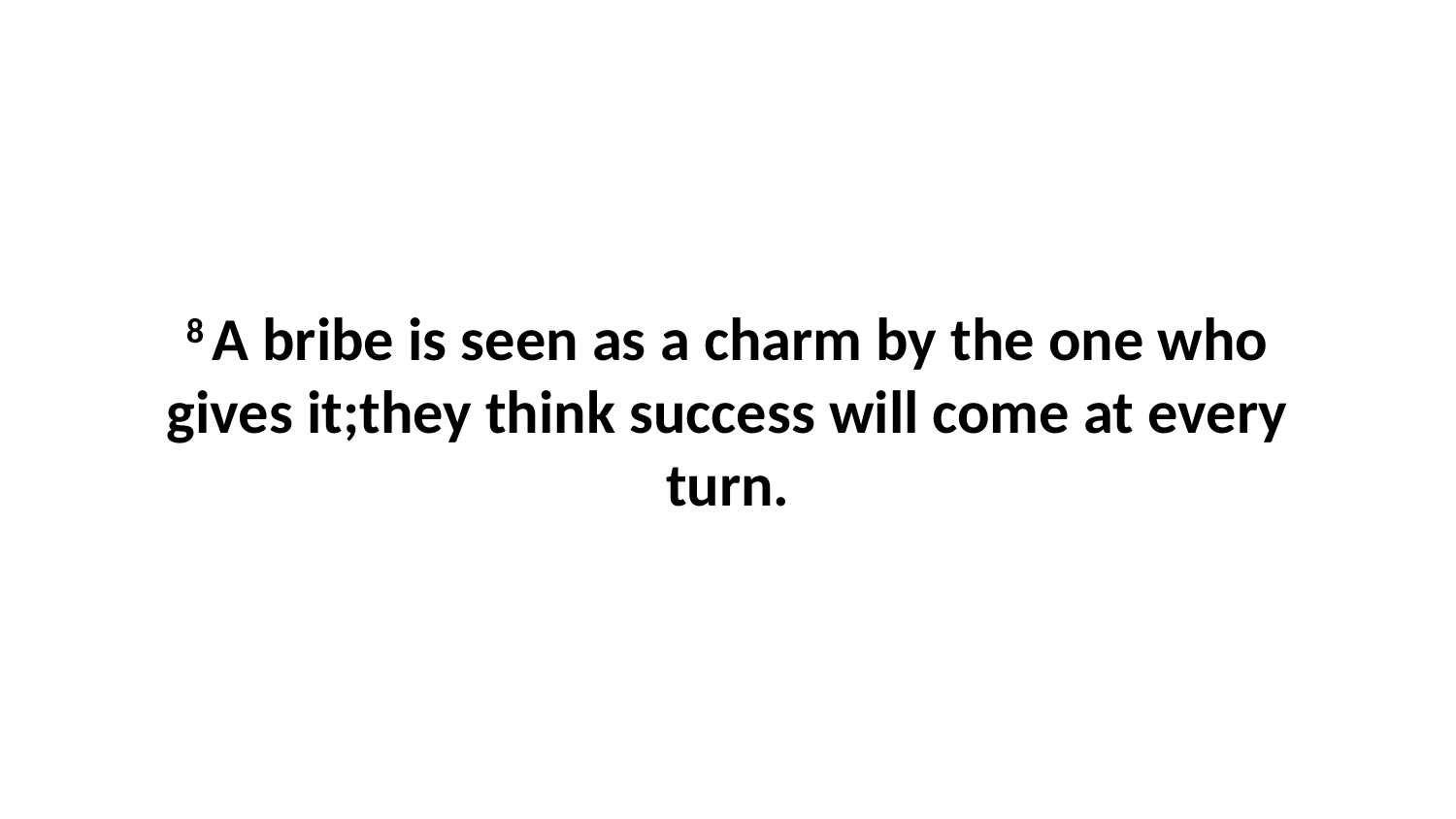

8 A bribe is seen as a charm by the one who gives it;they think success will come at every turn.